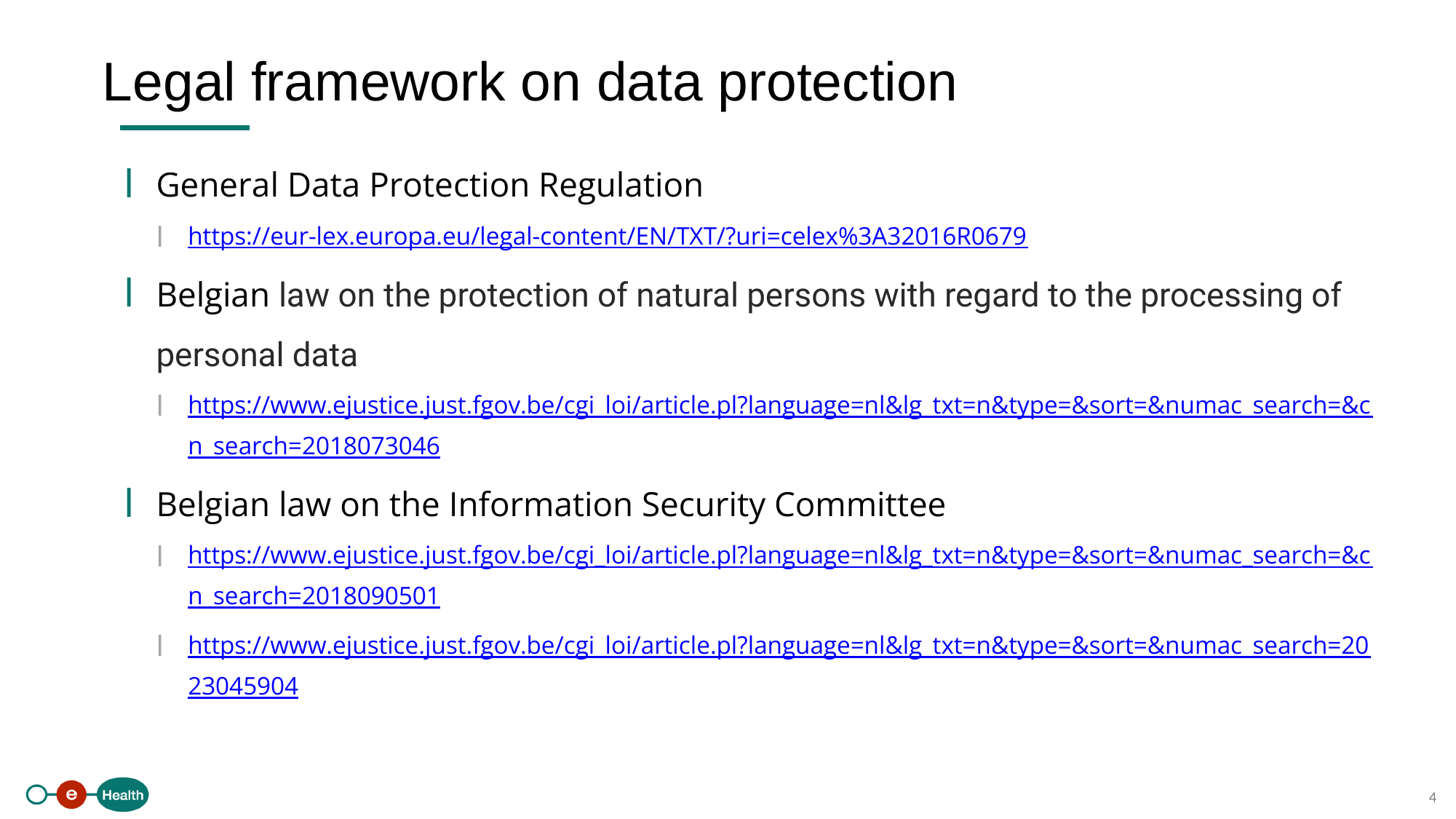

Legal framework on data protection
General Data Protection Regulation
https://eur-lex.europa.eu/legal-content/EN/TXT/?uri=celex%3A32016R0679
Belgian law on the protection of natural persons with regard to the processing of personal data
https://www.ejustice.just.fgov.be/cgi_loi/article.pl?language=nl&lg_txt=n&type=&sort=&numac_search=&cn_search=2018073046
Belgian law on the Information Security Committee
https://www.ejustice.just.fgov.be/cgi_loi/article.pl?language=nl&lg_txt=n&type=&sort=&numac_search=&cn_search=2018090501
https://www.ejustice.just.fgov.be/cgi_loi/article.pl?language=nl&lg_txt=n&type=&sort=&numac_search=2023045904

4